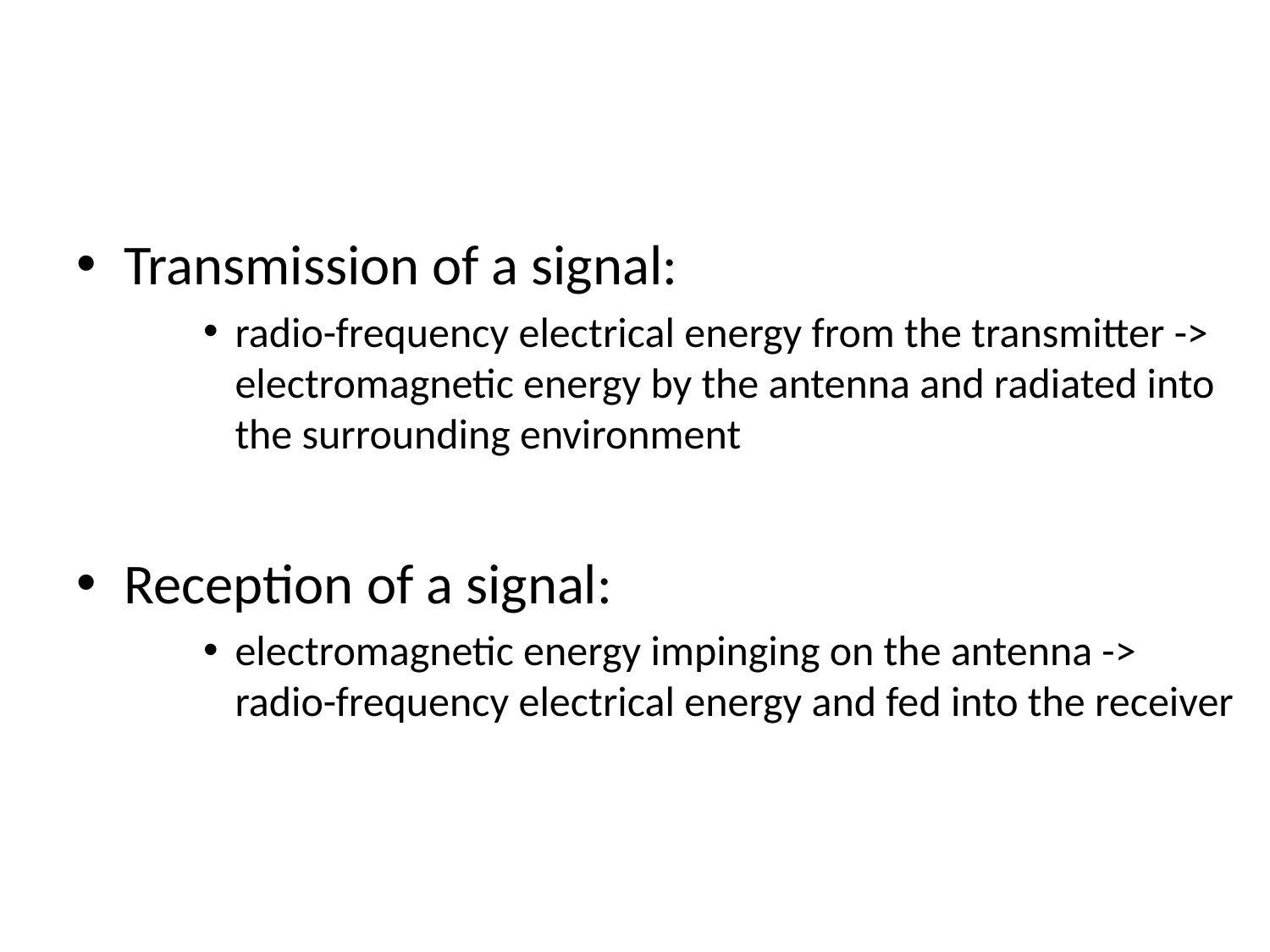

#
Transmission of a signal:
radio-frequency electrical energy from the transmitter -> electromagnetic energy by the antenna and radiated into the surrounding environment

Reception of a signal:
electromagnetic energy impinging on the antenna -> radio-frequency electrical energy and fed into the receiver